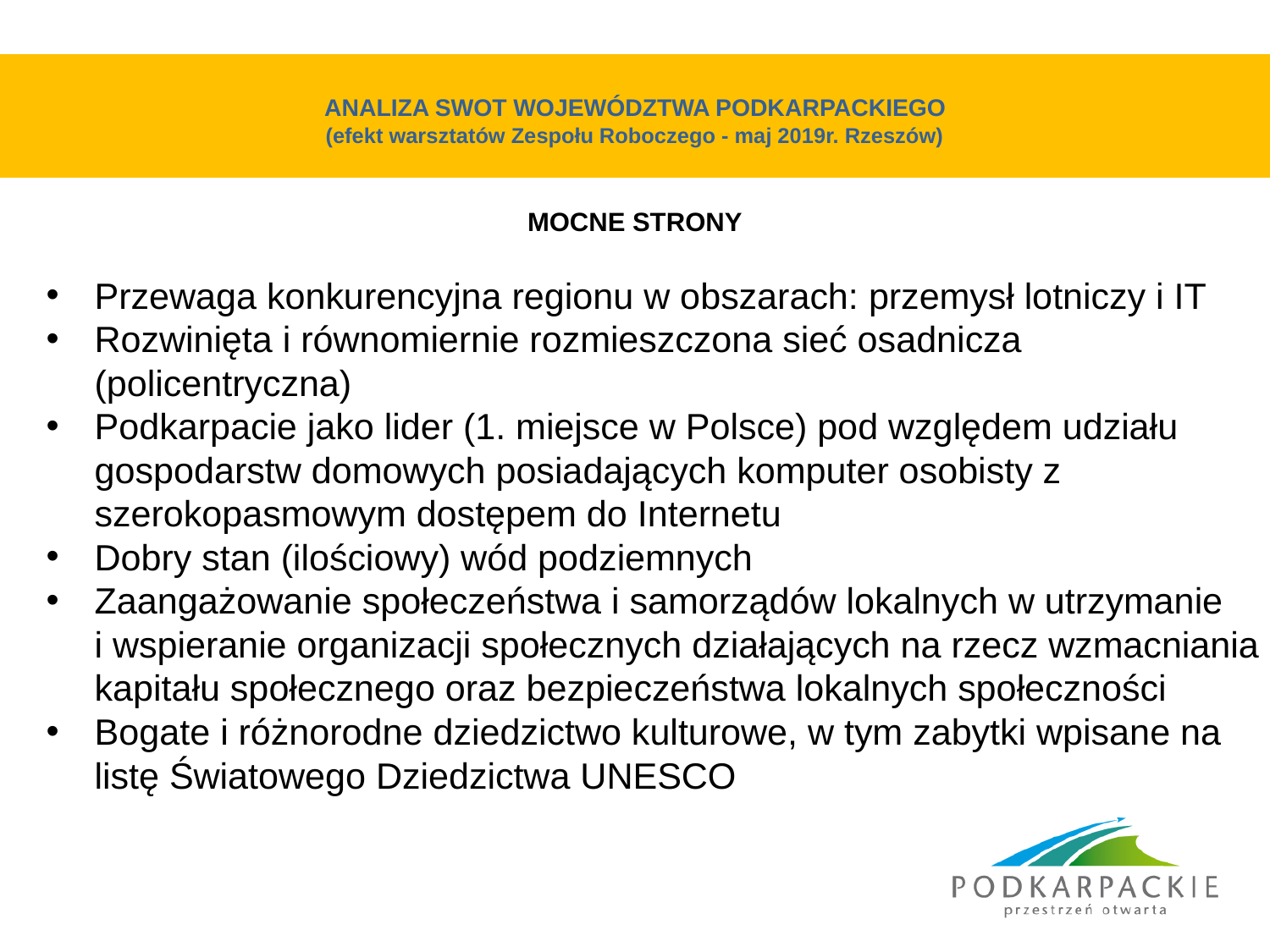

# ANALIZA SWOT WOJEWÓDZTWA PODKARPACKIEGO (efekt warsztatów Zespołu Roboczego - maj 2019r. Rzeszów) MOCNE STRONY
Przewaga konkurencyjna regionu w obszarach: przemysł lotniczy i IT
Rozwinięta i równomiernie rozmieszczona sieć osadnicza (policentryczna)
Podkarpacie jako lider (1. miejsce w Polsce) pod względem udziału gospodarstw domowych posiadających komputer osobisty z szerokopasmowym dostępem do Internetu
Dobry stan (ilościowy) wód podziemnych
Zaangażowanie społeczeństwa i samorządów lokalnych w utrzymanie
i wspieranie organizacji społecznych działających na rzecz wzmacniania kapitału społecznego oraz bezpieczeństwa lokalnych społeczności
Bogate i różnorodne dziedzictwo kulturowe, w tym zabytki wpisane na listę Światowego Dziedzictwa UNESCO